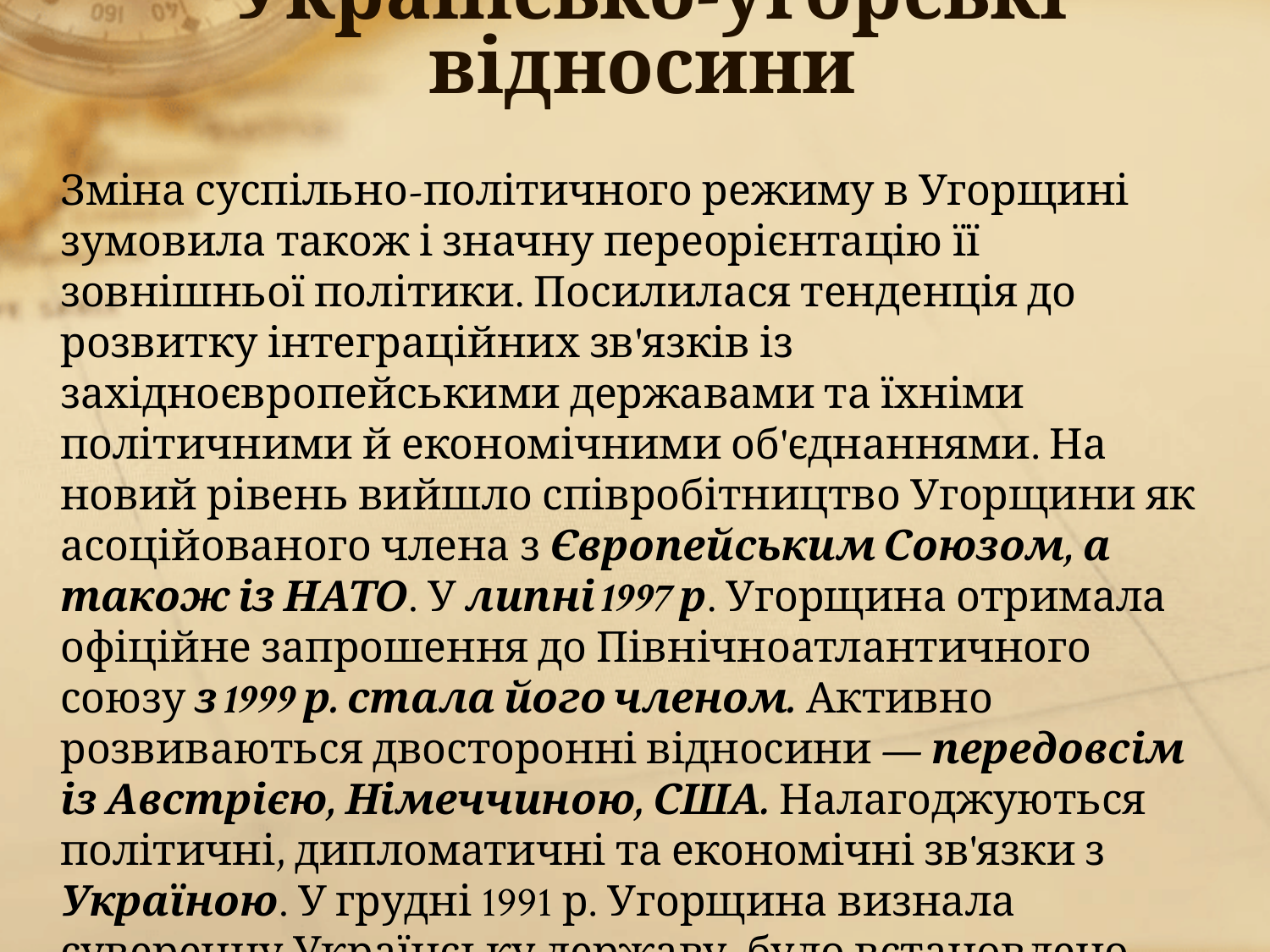

# Українсько-угорські відносини
     Зміна суспільно-політичного режиму в Угорщині зумовила також і значну переорієнтацію її зовнішньої політики. Посилилася тенденція до розвитку інтеграційних зв'язків із західноєвропейськими державами та їхніми політичними й економічними об'єднаннями. На новий рівень вийшло співробітництво Угорщини як асоційованого члена з Європейським Союзом, а також із НАТО. У липні 1997 р. Угорщина отримала офіційне запрошення до Північноатлантичного союзу з 1999 р. стала його членом. Активно розвиваються двосторонні відносини — передовсім із Австрією, Німеччиною, США. Налагоджуються політичні, дипломатичні та економічні зв'язки з Україною. У грудні 1991 р. Угорщина визнала суверенну Українську державу, було встановлено дипломатичні відносини.